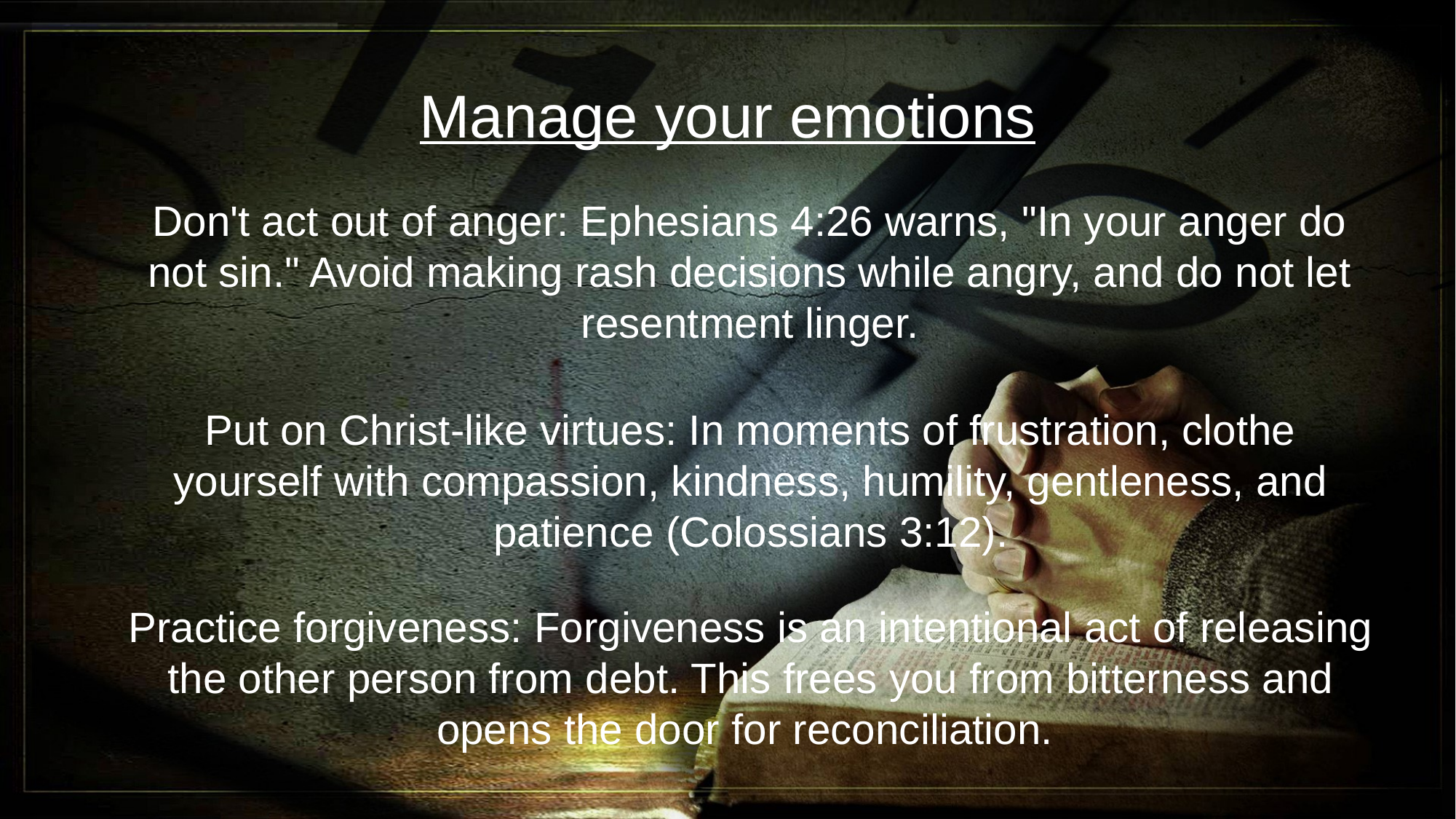

Manage your emotions
Don't act out of anger: Ephesians 4:26 warns, "In your anger do not sin." Avoid making rash decisions while angry, and do not let resentment linger.
Put on Christ-like virtues: In moments of frustration, clothe yourself with compassion, kindness, humility, gentleness, and patience (Colossians 3:12).
Practice forgiveness: Forgiveness is an intentional act of releasing the other person from debt. This frees you from bitterness and opens the door for reconciliation.